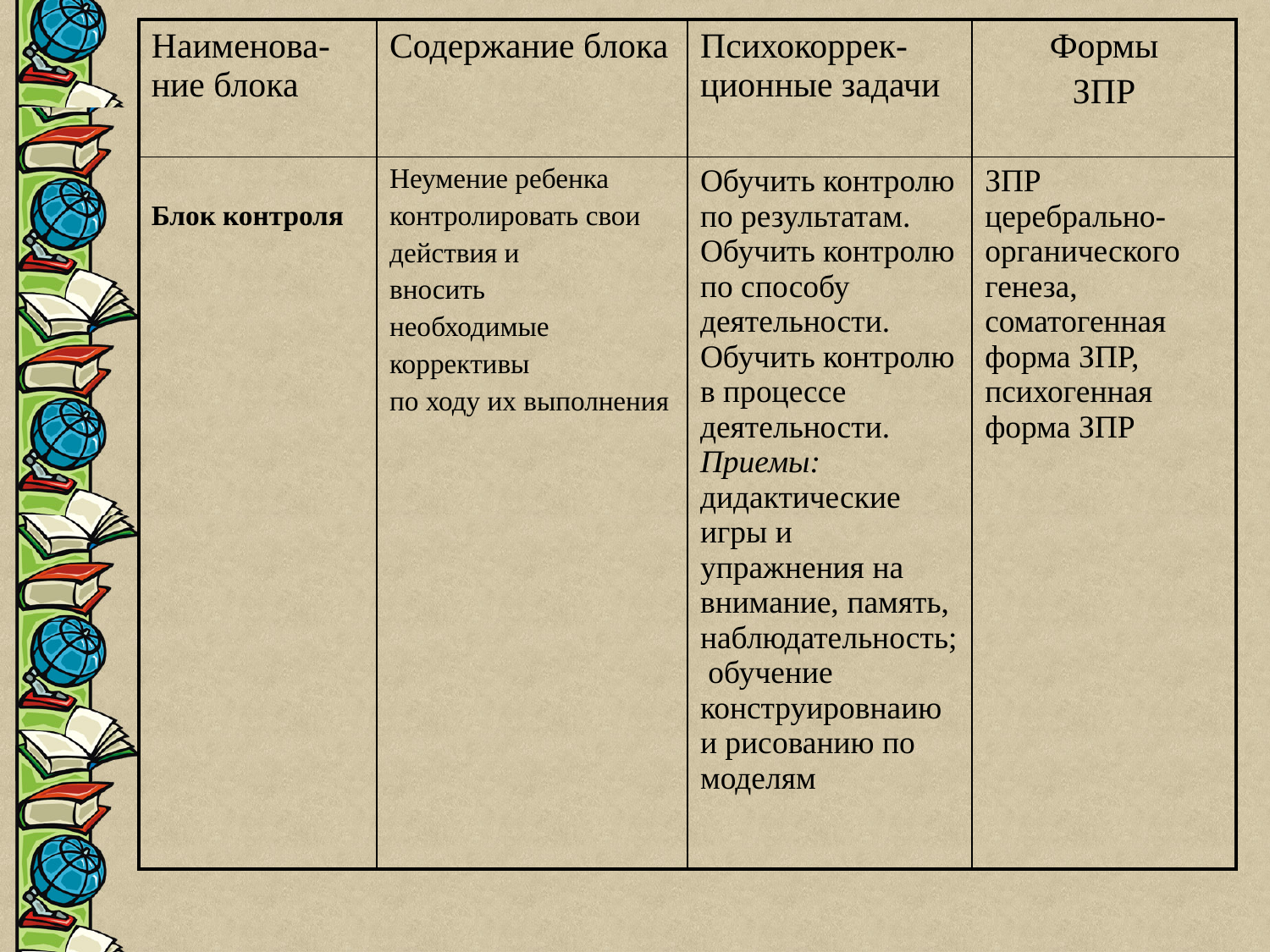

#
| Наименова-ние блока | Содержание блока | Психокоррек-ционные задачи | Формы ЗПР |
| --- | --- | --- | --- |
| Блок контроля | Неумение ребенка контролировать свои действия и вносить необходимые коррективы по ходу их выполнения | Обучить контролю по результатам. Обучить контролю по способу деятельности. Обучить контролю в процессе деятельности. Приемы: дидактические игры и упражнения на внимание, память, наблюдательность; обучение конструировнаию и рисованию по моделям | ЗПР церебрально-органического генеза, соматогенная форма ЗПР, психогенная форма ЗПР |